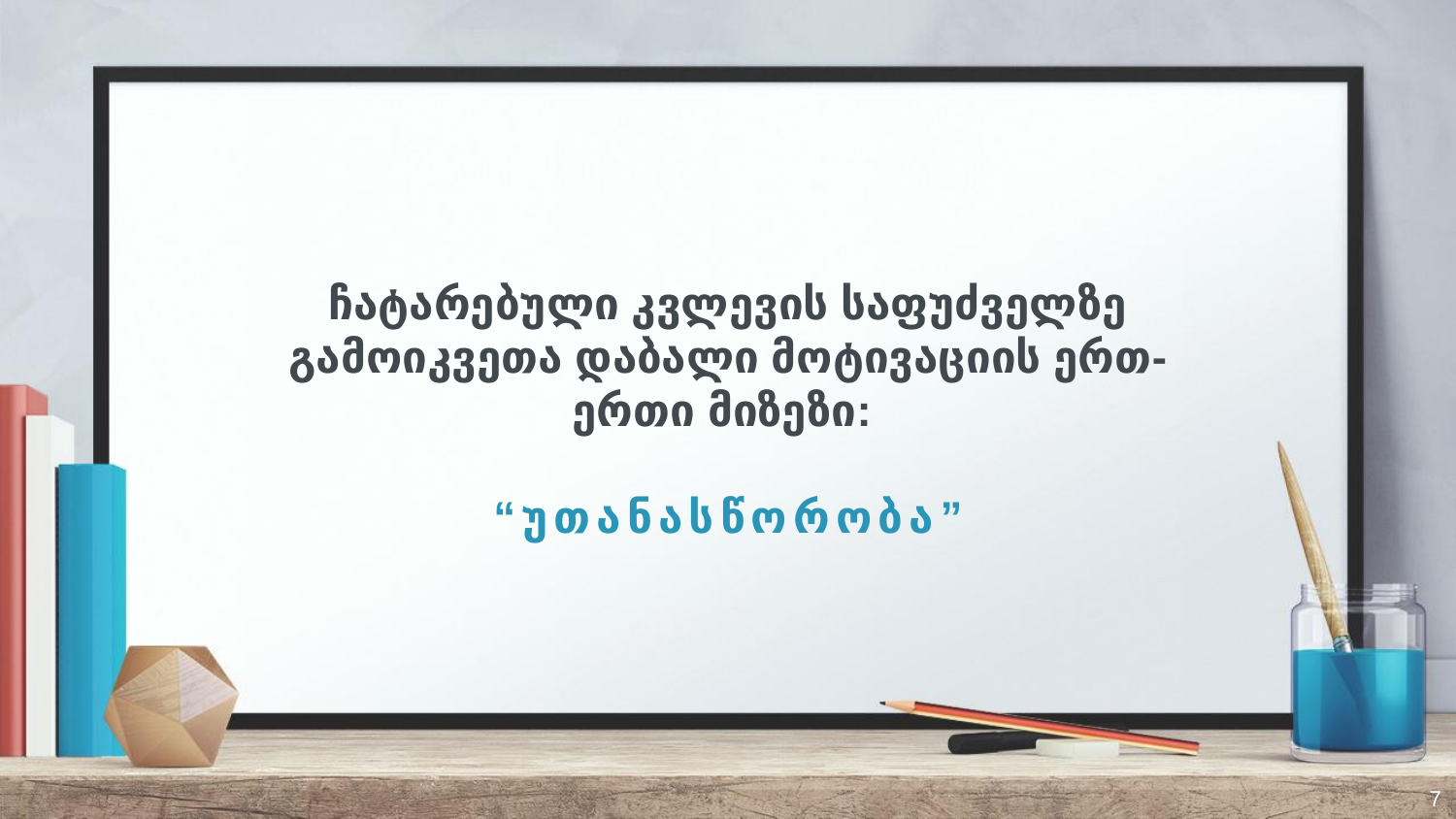

ჩატარებული კვლევის საფუძველზე გამოიკვეთა დაბალი მოტივაციის ერთ-ერთი მიზეზი:

“უთანასწორობა”
7